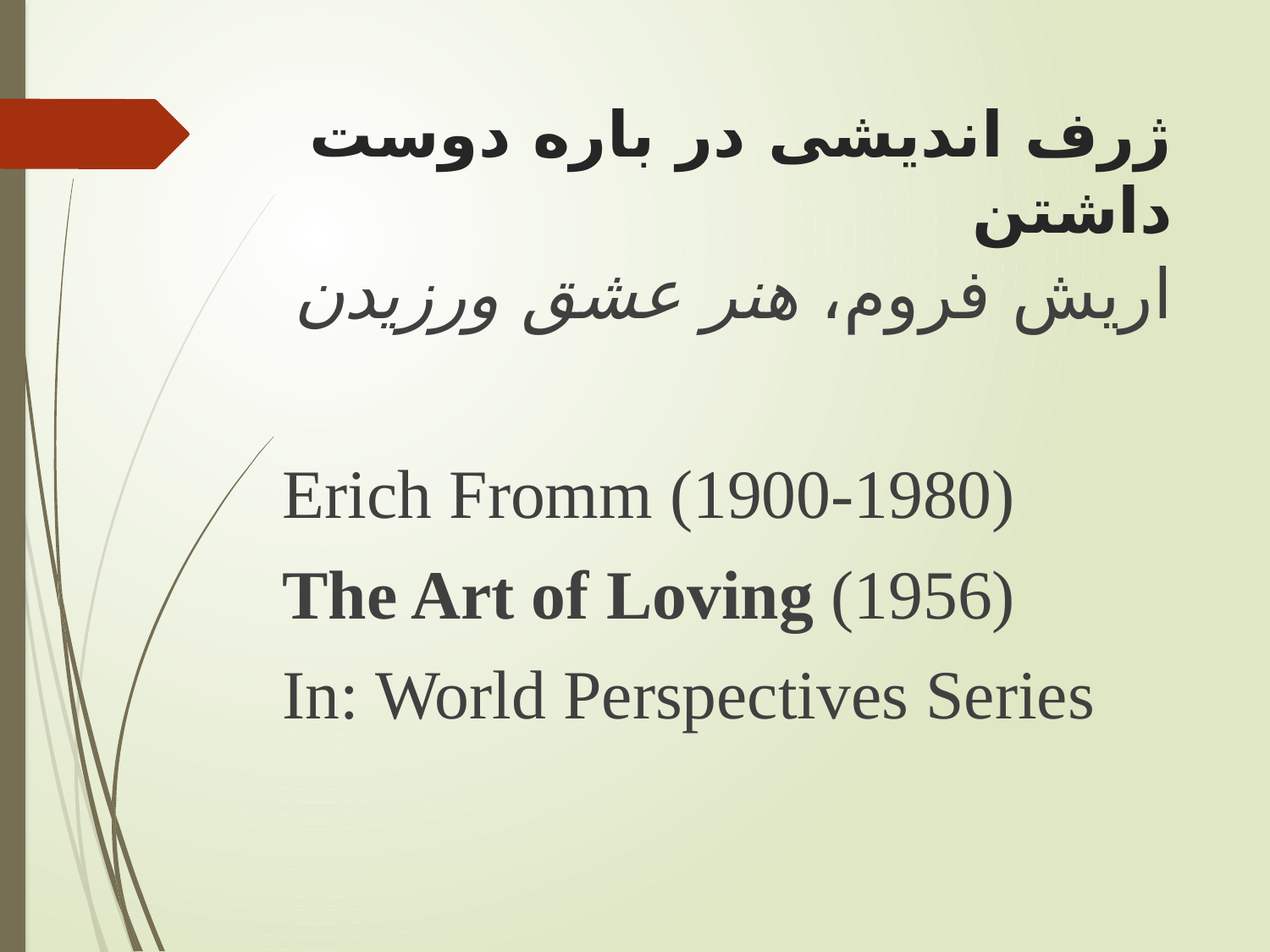

# ژرف انديشی در باره دوست داشتن
اريش فروم، هنر عشق ورزيدن

Erich Fromm (1900-1980)
The Art of Loving (1956)
In: World Perspectives Series